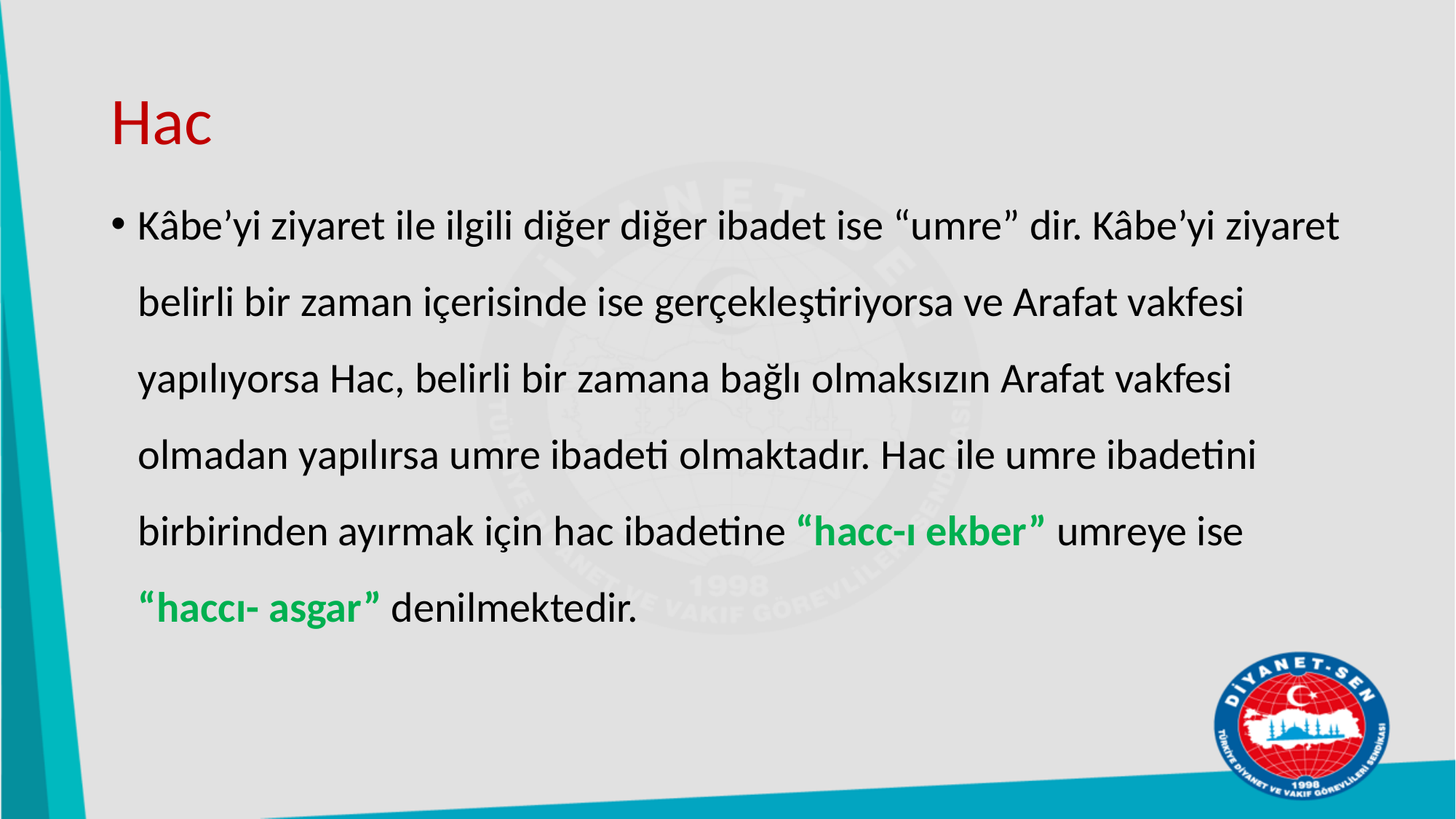

# Hac
Kâbe’yi ziyaret ile ilgili diğer diğer ibadet ise “umre” dir. Kâbe’yi ziyaret belirli bir zaman içerisinde ise gerçekleştiriyorsa ve Arafat vakfesi yapılıyorsa Hac, belirli bir zamana bağlı olmaksızın Arafat vakfesi olmadan yapılırsa umre ibadeti olmaktadır. Hac ile umre ibadetini birbirinden ayırmak için hac ibadetine “hacc-ı ekber” umreye ise “haccı- asgar” denilmektedir.